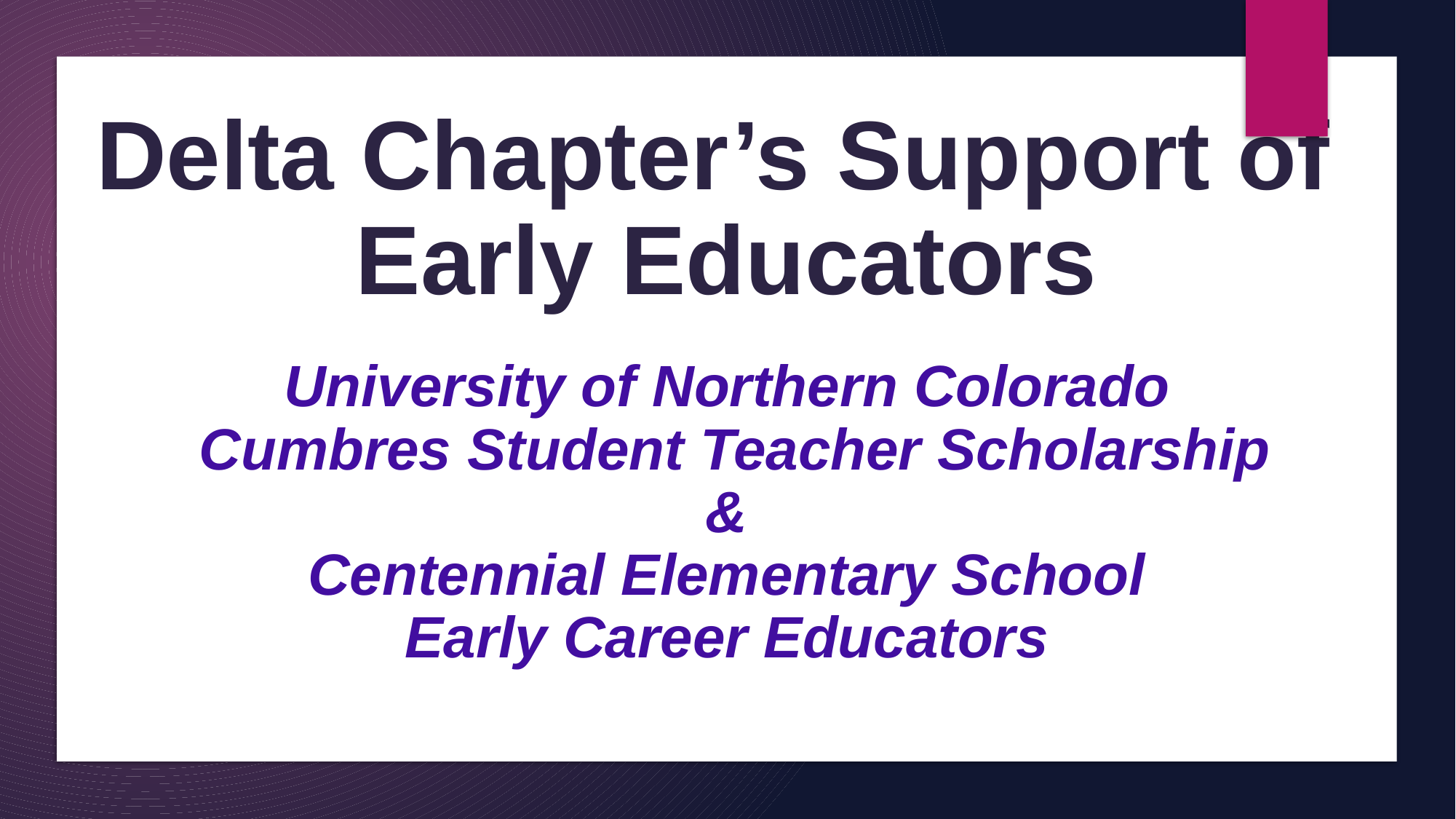

# Delta Chapter’s Support of Early Educators University of Northern Colorado Cumbres Student Teacher Scholarship & Centennial Elementary School Early Career Educators